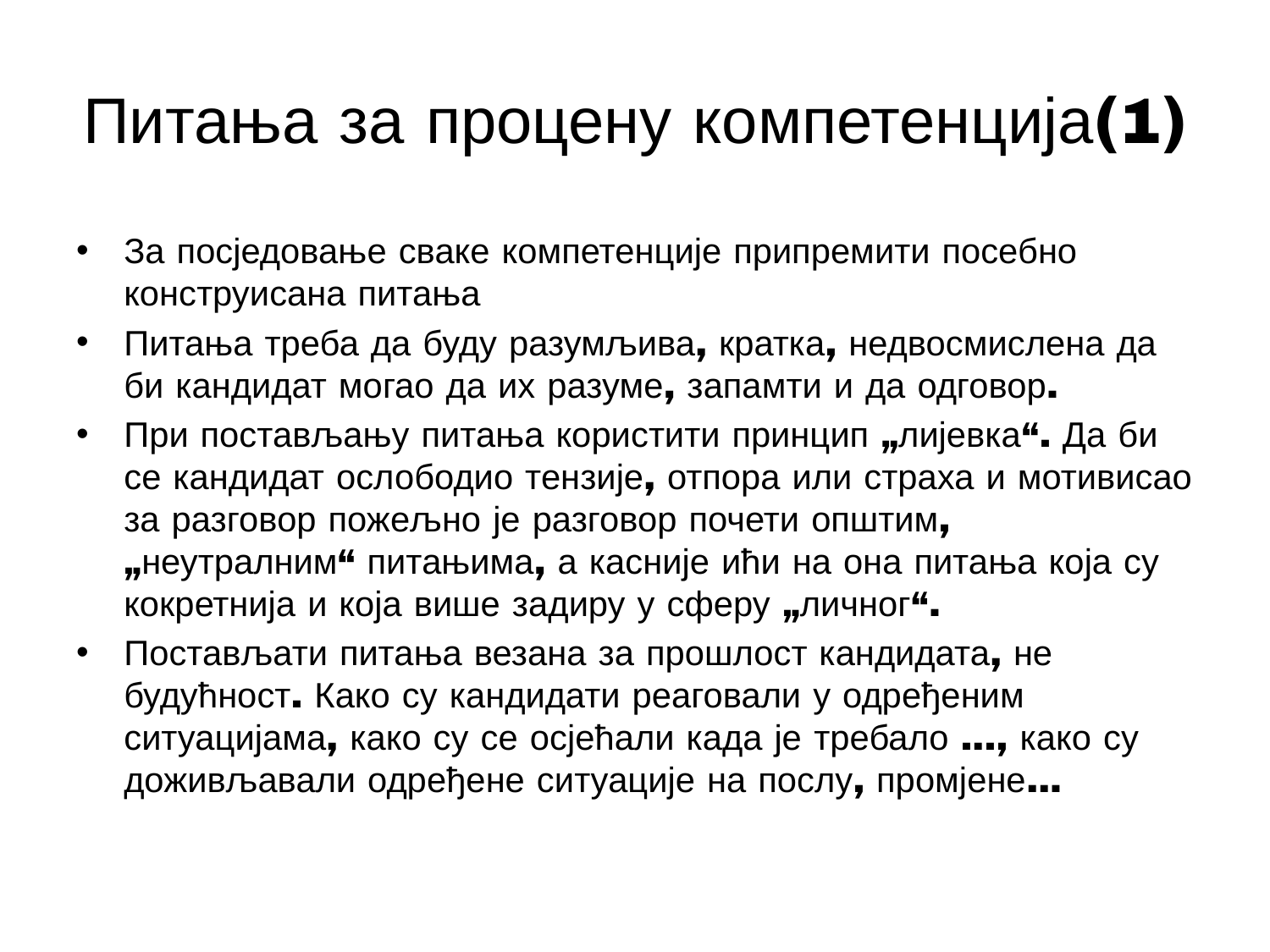

# Питања за процену компетенција(1)
За посједовање сваке компетенције припремити посебно конструисана питања
Питања треба да буду разумљива, кратка, недвосмислена да би кандидат могао да их разуме, запамти и да одговор.
При постављању питања користити принцип „лијевка“. Да би се кандидат ослободио тензије, отпора или страха и мотивисао за разговор пожељно је разговор почети општим, „неутралним“ питањима, а касније ићи на она питања која су кокретнија и која више задиру у сферу „личног“.
Постављати питања везана за прошлост кандидата, не будућност. Како су кандидати реаговали у одређеним  ситуацијама, како су се осјећали када је требало ..., како су доживљавали одређене ситуације на послу, промјене...